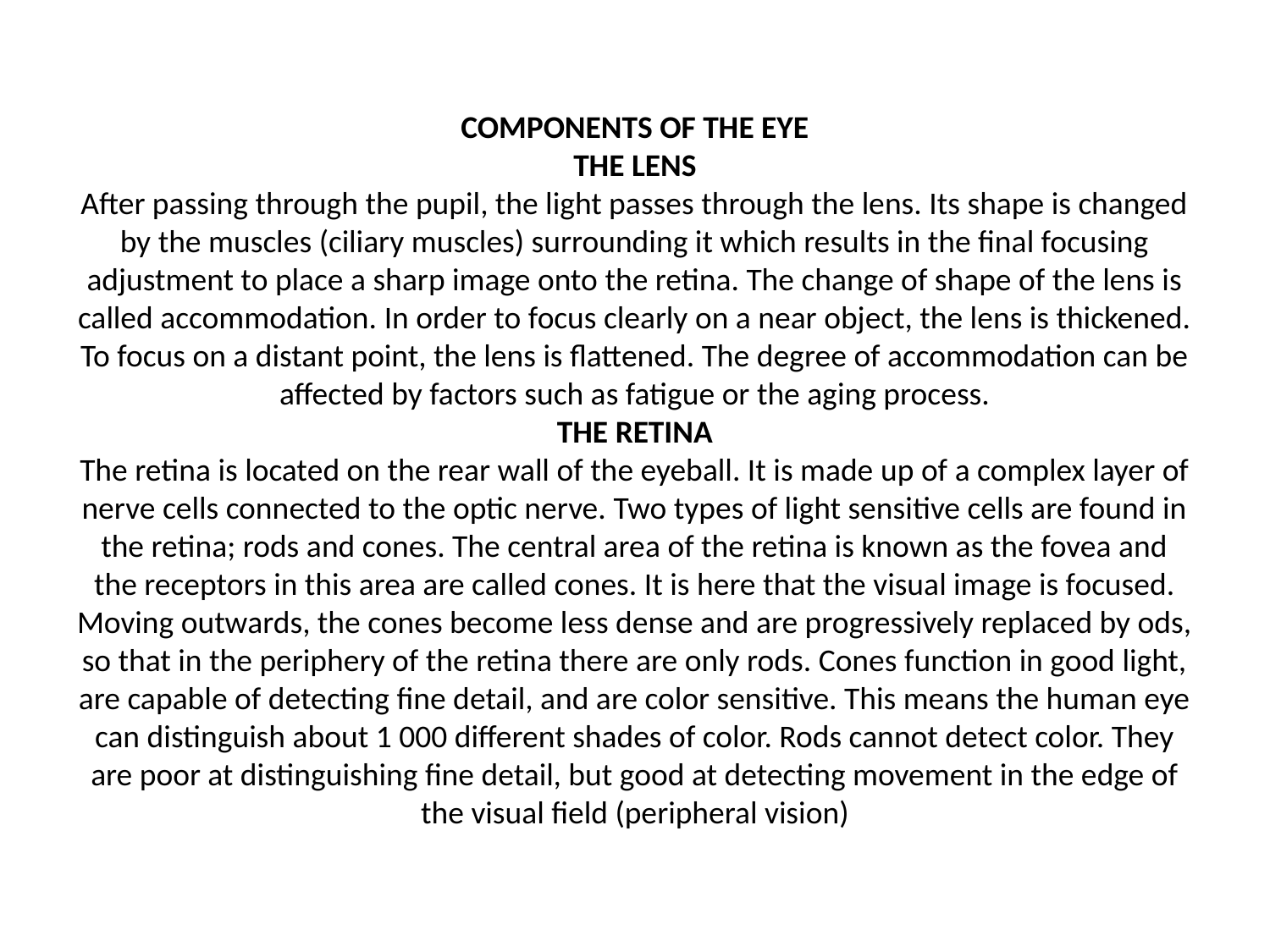

# COMPONENTS OF THE EYE THE LENS After passing through the pupil, the light passes through the lens. Its shape is changed by the muscles (ciliary muscles) surrounding it which results in the final focusing adjustment to place a sharp image onto the retina. The change of shape of the lens is called accommodation. In order to focus clearly on a near object, the lens is thickened. To focus on a distant point, the lens is flattened. The degree of accommodation can be affected by factors such as fatigue or the aging process. THE RETINA The retina is located on the rear wall of the eyeball. It is made up of a complex layer of nerve cells connected to the optic nerve. Two types of light sensitive cells are found in the retina; rods and cones. The central area of the retina is known as the fovea and the receptors in this area are called cones. It is here that the visual image is focused. Moving outwards, the cones become less dense and are progressively replaced by ods, so that in the periphery of the retina there are only rods. Cones function in good light, are capable of detecting fine detail, and are color sensitive. This means the human eye can distinguish about 1 000 different shades of color. Rods cannot detect color. They are poor at distinguishing fine detail, but good at detecting movement in the edge of the visual field (peripheral vision)